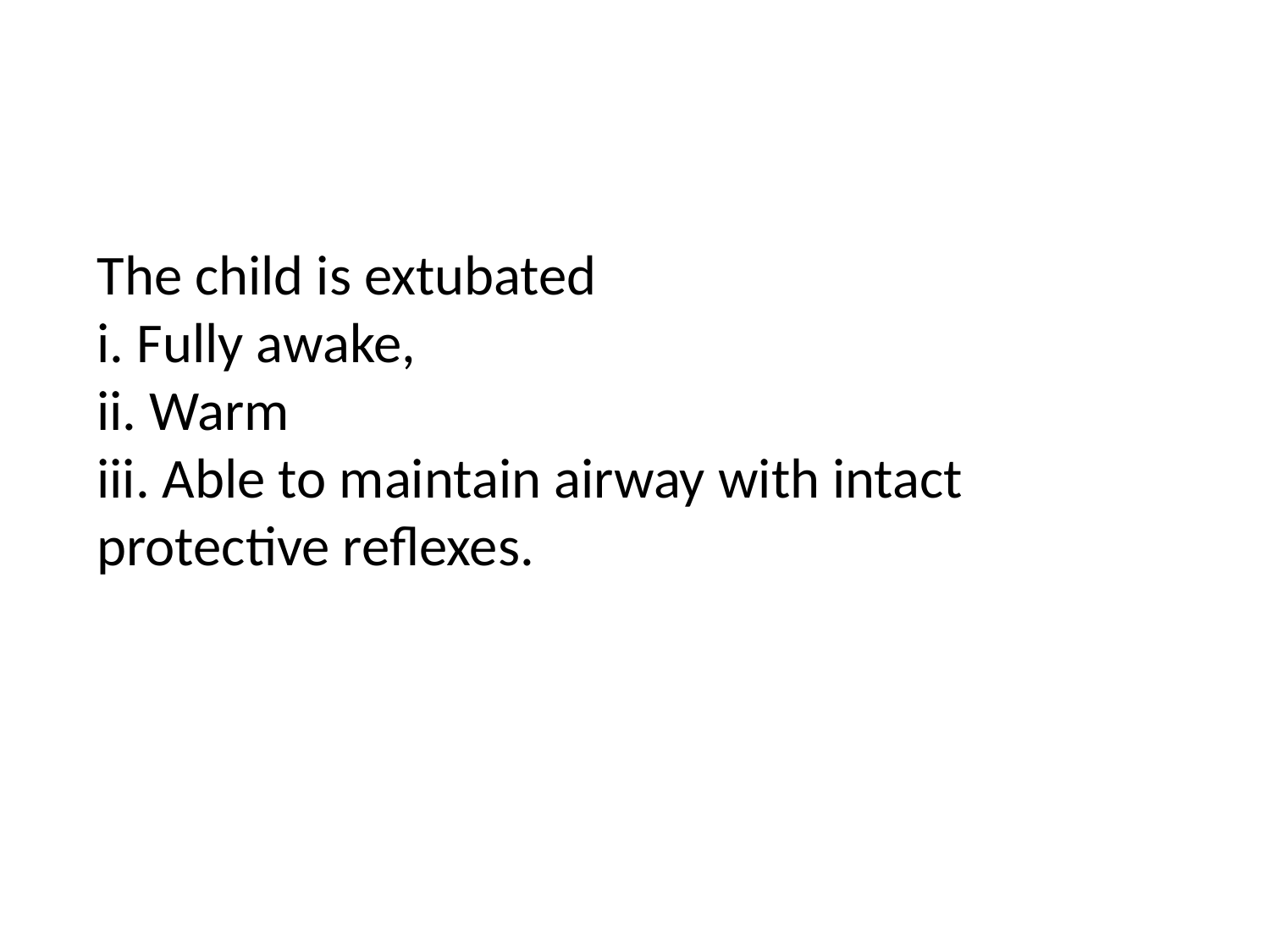

The child is extubated
i. Fully awake,
ii. Warm
iii. Able to maintain airway with intact protective reflexes.